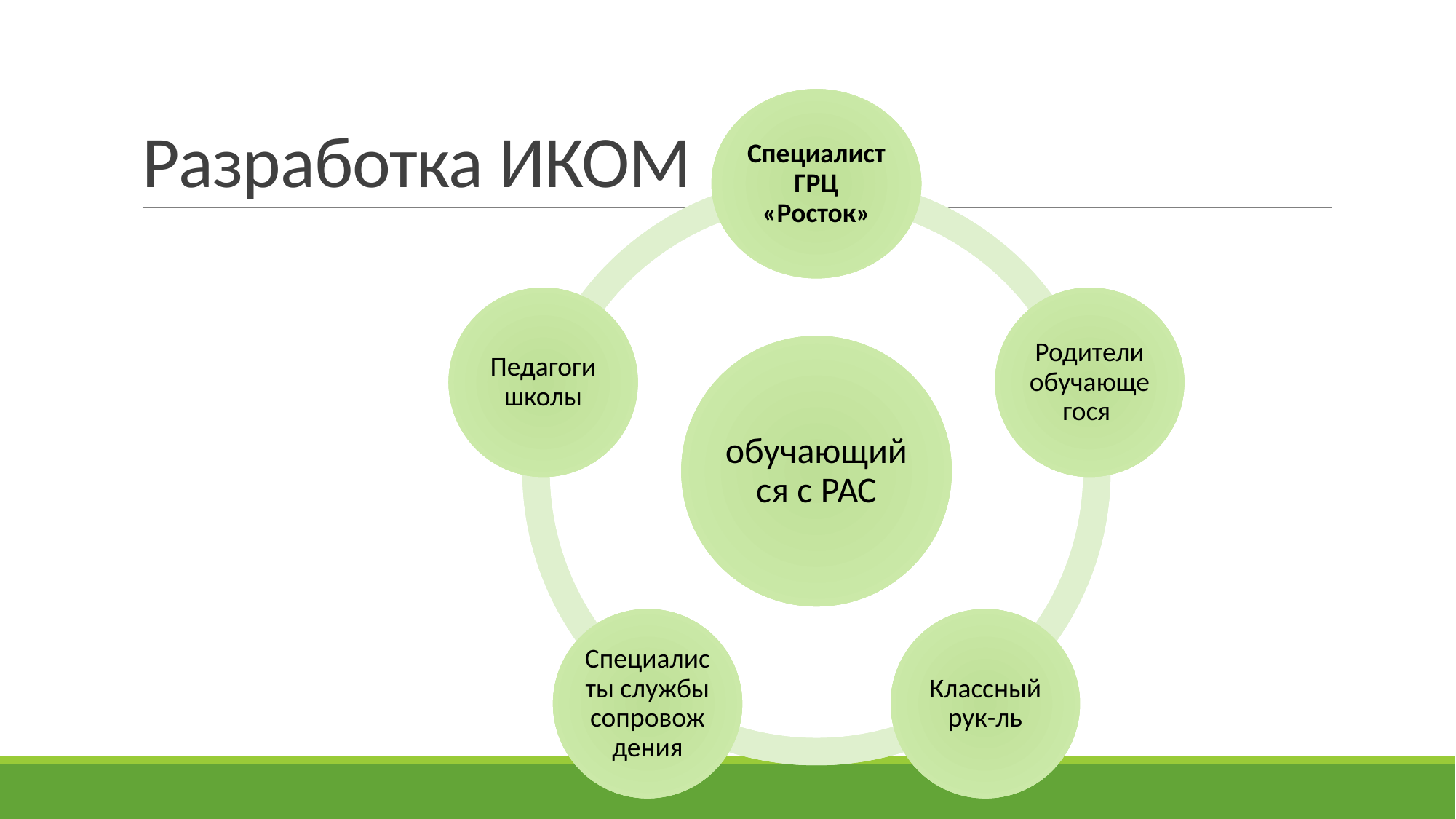

# Разработка ИКОМ
обучающийся с РАС
Специалист ГРЦ «Росток»
Родители обучающегося
Классный рук-ль
Специалисты службы сопровождения
Педагоги школы